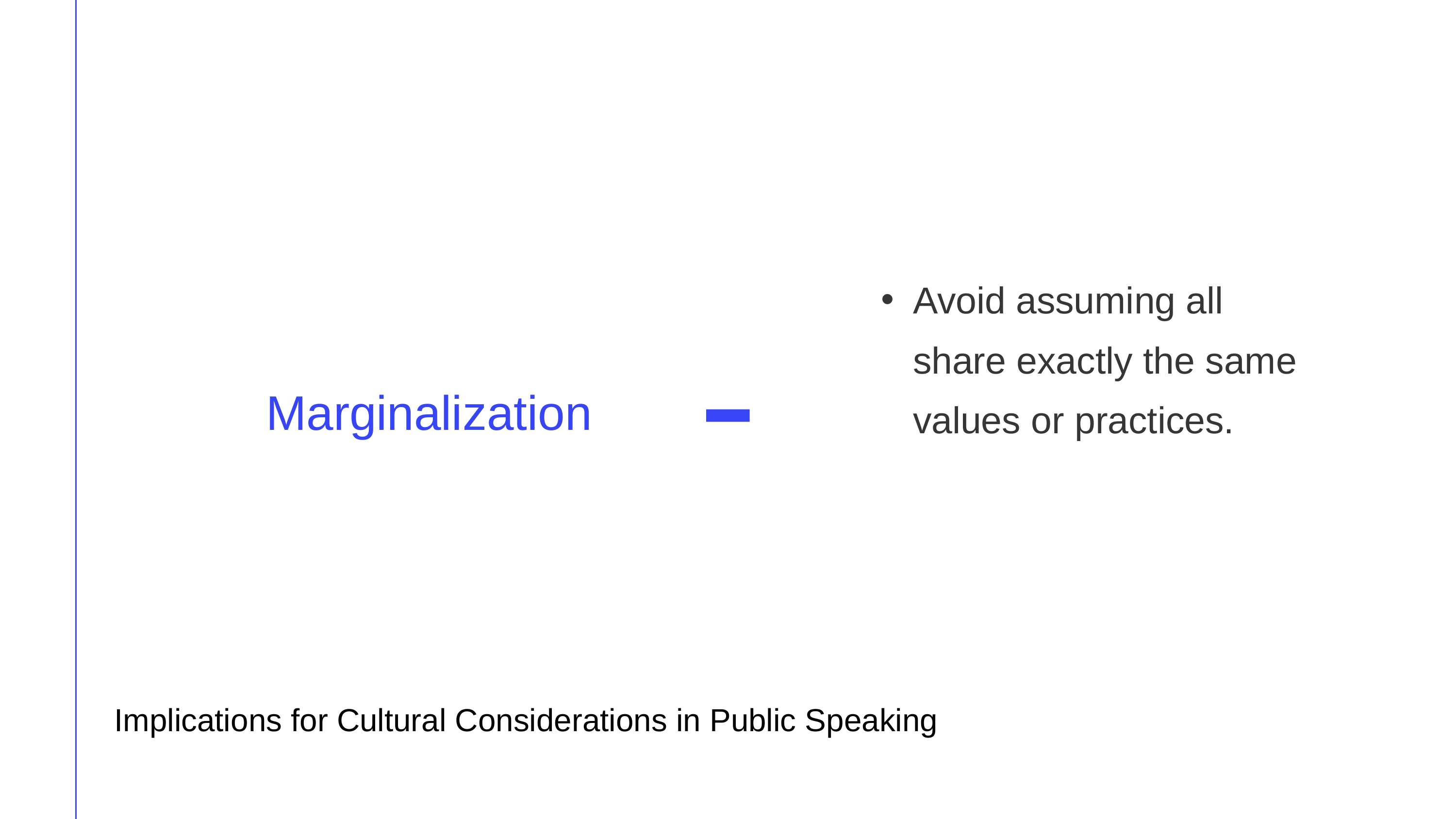

Avoid assuming all share exactly the same values or practices.
Marginalization

Implications for Cultural Considerations in Public Speaking